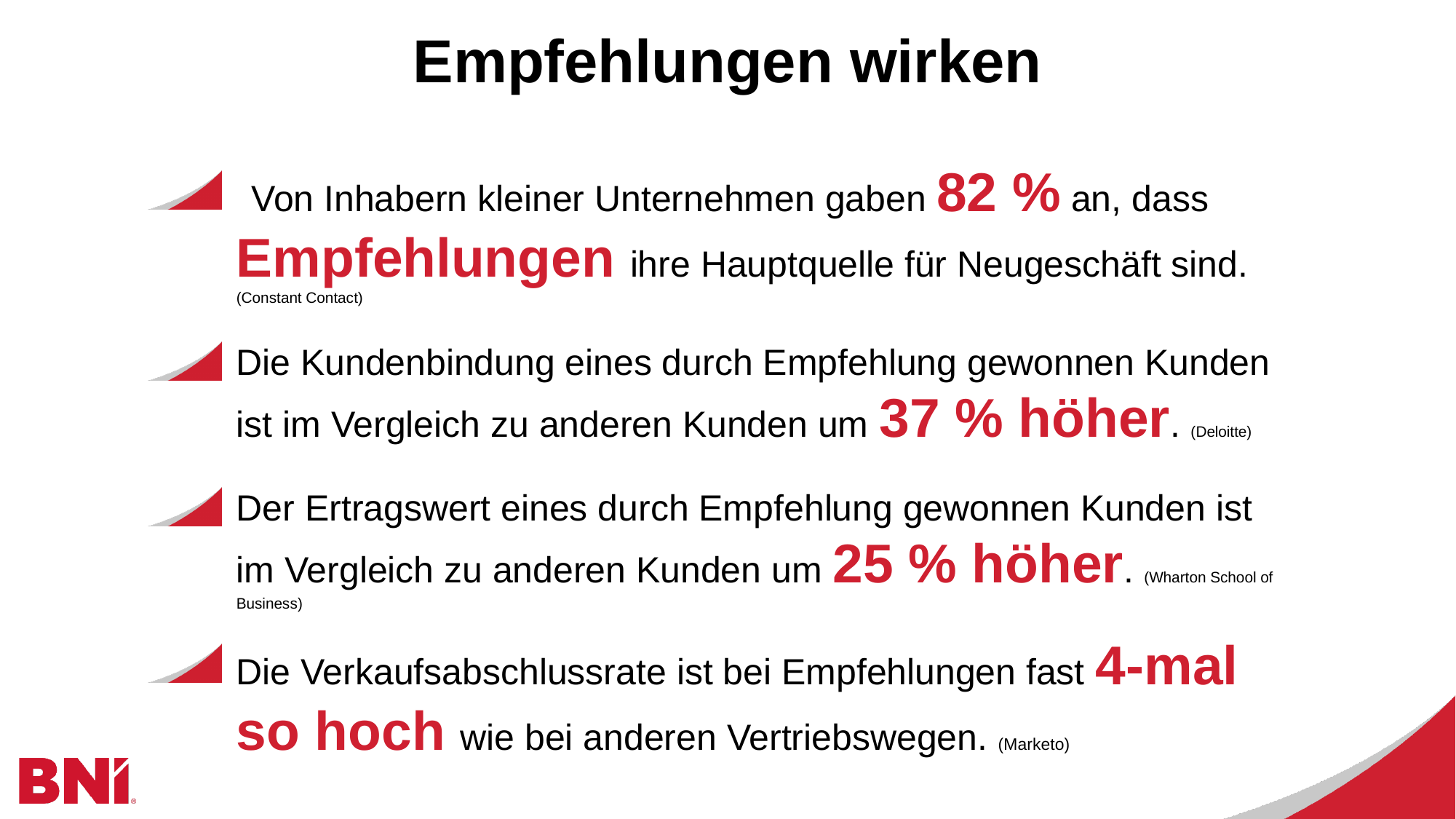

# Empfehlungen wirken
 Von Inhabern kleiner Unternehmen gaben 82 % an, dass Empfehlungen ihre Hauptquelle für Neugeschäft sind. (Constant Contact)

Die Kundenbindung eines durch Empfehlung gewonnen Kunden ist im Vergleich zu anderen Kunden um 37 % höher. (Deloitte)

Der Ertragswert eines durch Empfehlung gewonnen Kunden ist im Vergleich zu anderen Kunden um 25 % höher. (Wharton School of Business)

Die Verkaufsabschlussrate ist bei Empfehlungen fast 4-mal so hoch wie bei anderen Vertriebswegen. (Marketo)